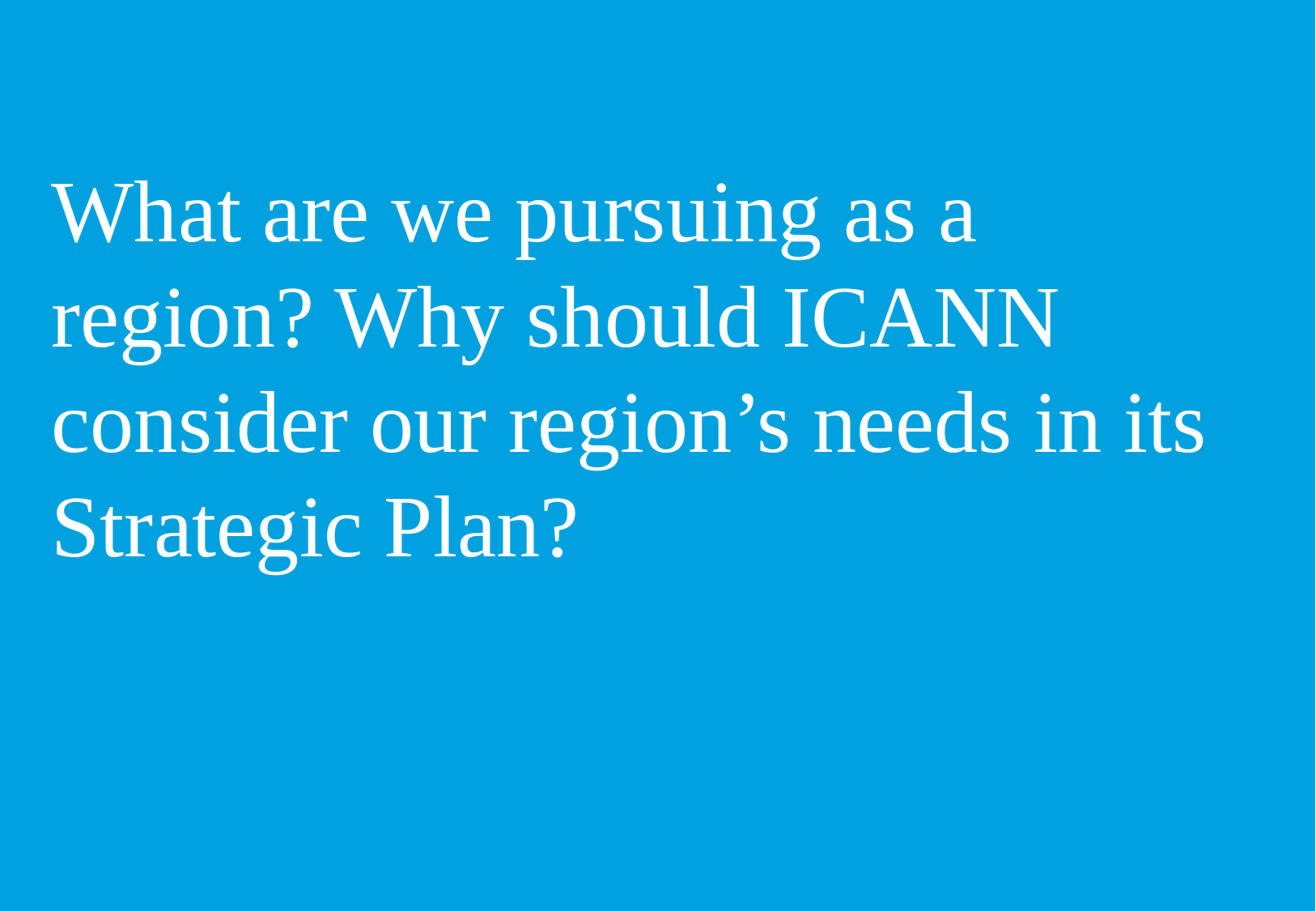

# What are we pursuing as a region? Why should ICANN consider our region’s needs in its Strategic Plan?